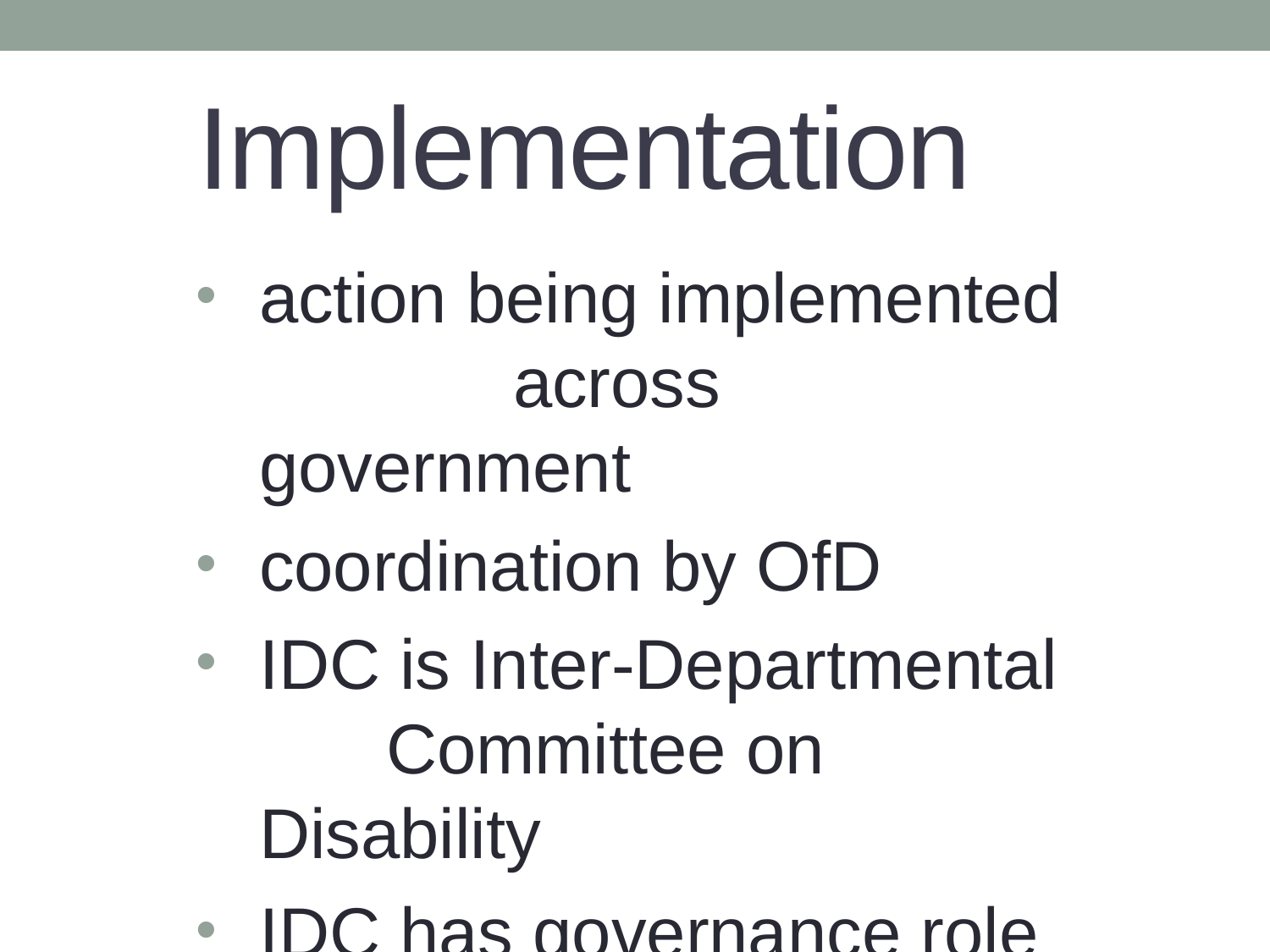

# Implementation
action being implemented 		across government
coordination by OfD
IDC is Inter-Departmental 	Committee on Disability
IDC has governance role